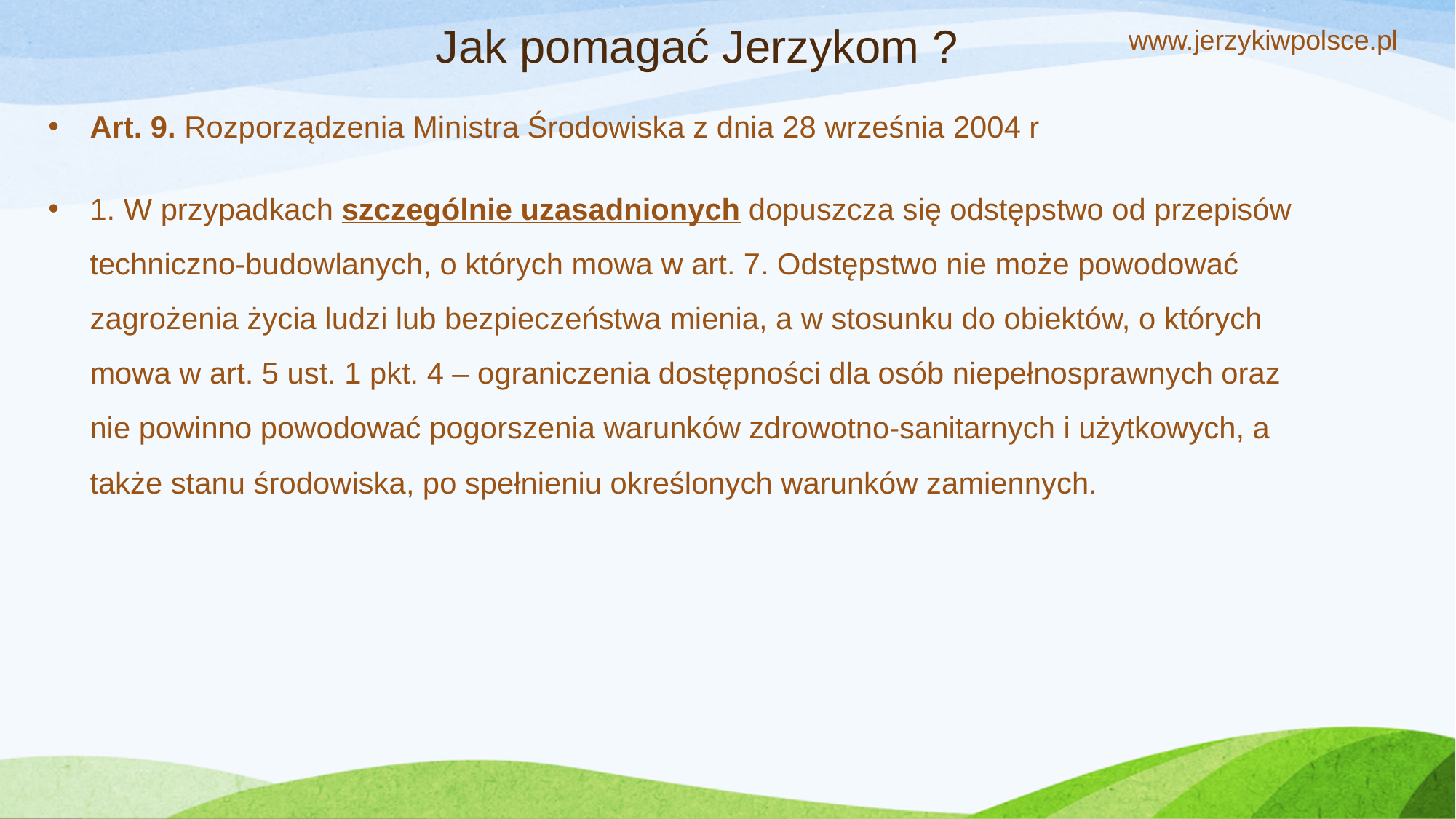

# Jak pomagać Jerzykom ?
www.jerzykiwpolsce.pl
Art. 9. Rozporządzenia Ministra Środowiska z dnia 28 września 2004 r
1. W przypadkach szczególnie uzasadnionych dopuszcza się odstępstwo od przepisów techniczno-budowlanych, o których mowa w art. 7. Odstępstwo nie może powodować zagrożenia życia ludzi lub bezpieczeństwa mienia, a w stosunku do obiektów, o których mowa w art. 5 ust. 1 pkt. 4 – ograniczenia dostępności dla osób niepełnosprawnych oraz nie powinno powodować pogorszenia warunków zdrowotno-sanitarnych i użytkowych, a także stanu środowiska, po spełnieniu określonych warunków zamiennych.